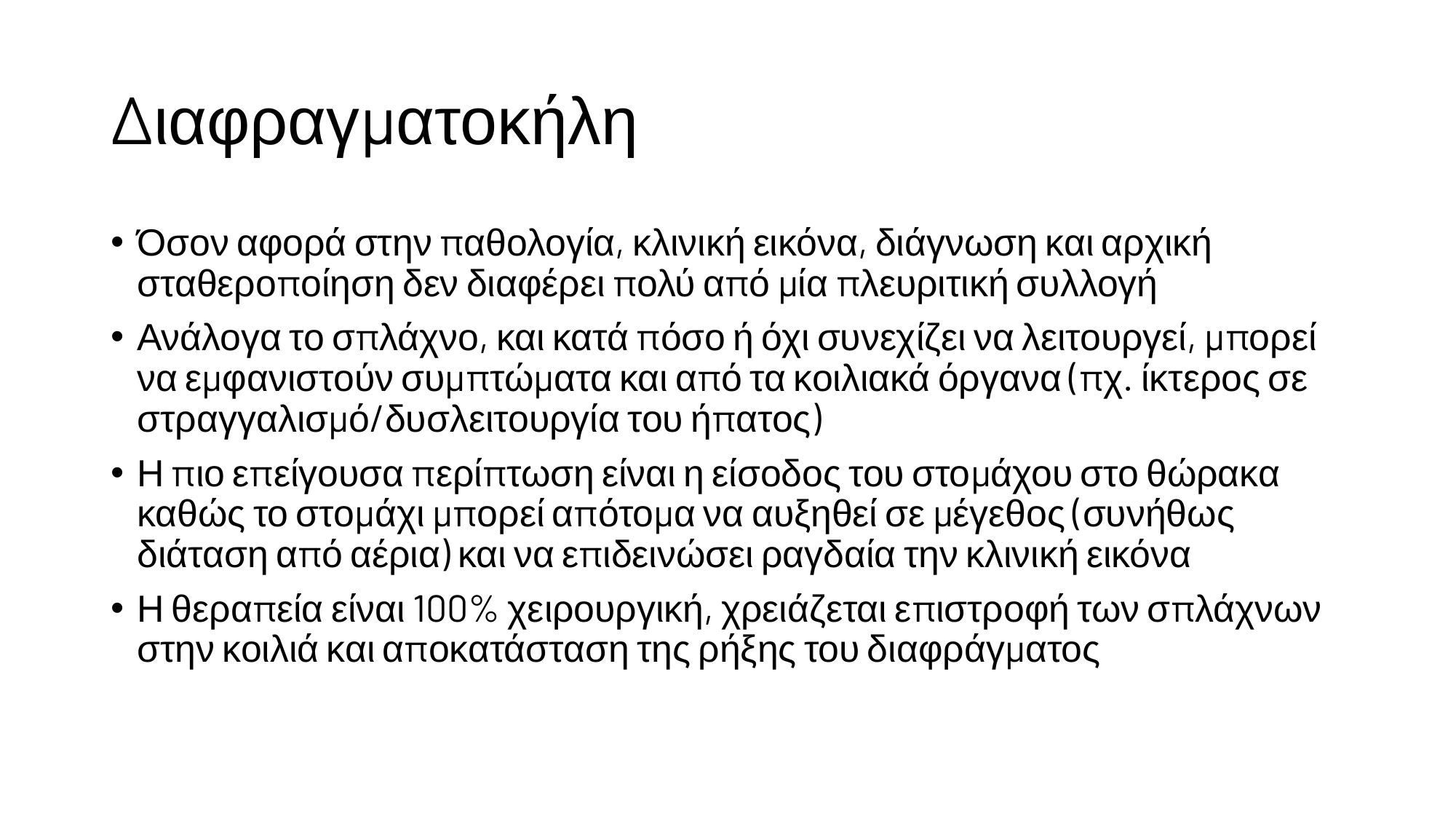

# Διαφραγματοκήλη
Όσον αφορά στην παθολογία, κλινική εικόνα, διάγνωση και αρχική σταθεροποίηση δεν διαφέρει πολύ από μία πλευριτική συλλογή
Ανάλογα το σπλάχνο, και κατά πόσο ή όχι συνεχίζει να λειτουργεί, μπορεί να εμφανιστούν συμπτώματα και από τα κοιλιακά όργανα (πχ. ίκτερος σε στραγγαλισμό/δυσλειτουργία του ήπατος)
Η πιο επείγουσα περίπτωση είναι η είσοδος του στομάχου στο θώρακα καθώς το στομάχι μπορεί απότομα να αυξηθεί σε μέγεθος (συνήθως διάταση από αέρια) και να επιδεινώσει ραγδαία την κλινική εικόνα
Η θεραπεία είναι 100% χειρουργική, χρειάζεται επιστροφή των σπλάχνων στην κοιλιά και αποκατάσταση της ρήξης του διαφράγματος